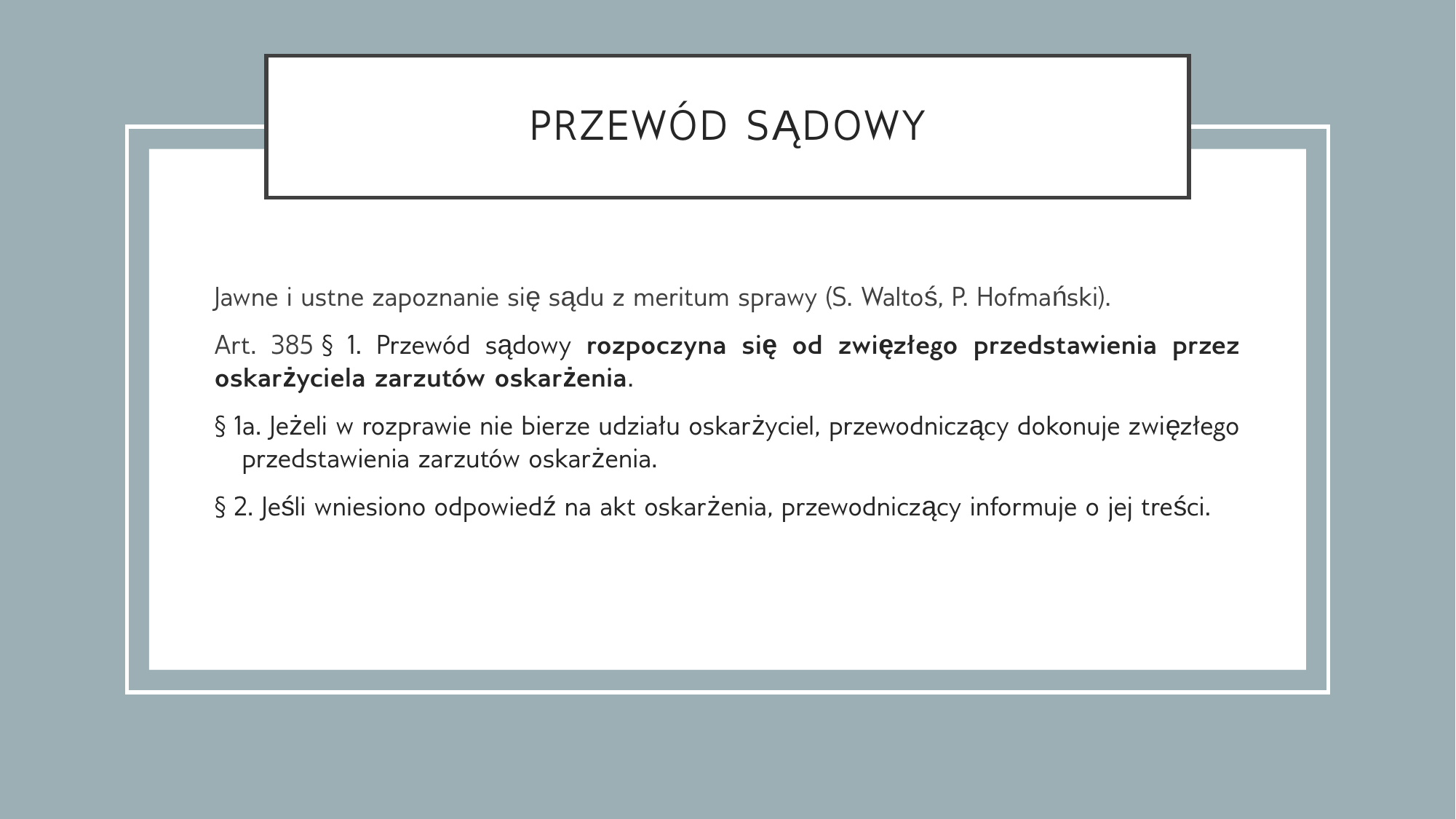

# Przewód sądowy

Jawne i ustne zapoznanie się sądu z meritum sprawy (S. Waltoś, P. Hofmański).
Art. 385 § 1. Przewód sądowy rozpoczyna się od zwięzłego przedstawienia przez oskarżyciela zarzutów oskarżenia.
§ 1a. Jeżeli w rozprawie nie bierze udziału oskarżyciel, przewodniczący dokonuje zwięzłego przedstawienia zarzutów oskarżenia.
§ 2. Jeśli wniesiono odpowiedź na akt oskarżenia, przewodniczący informuje o jej treści.